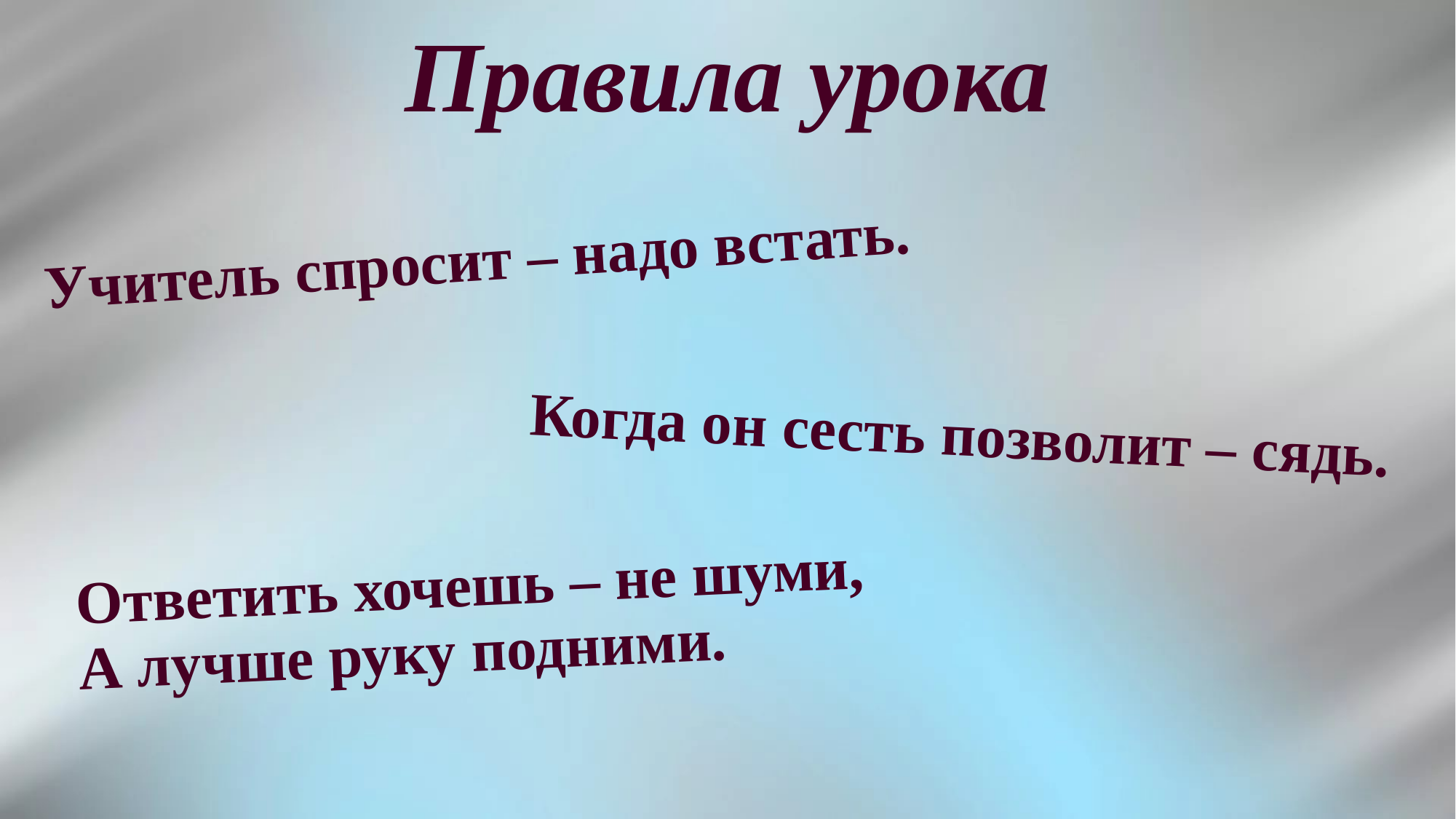

# Правила урока
Учитель спросит – надо встать.
Когда он сесть позволит – сядь.
Ответить хочешь – не шуми,
А лучше руку подними.